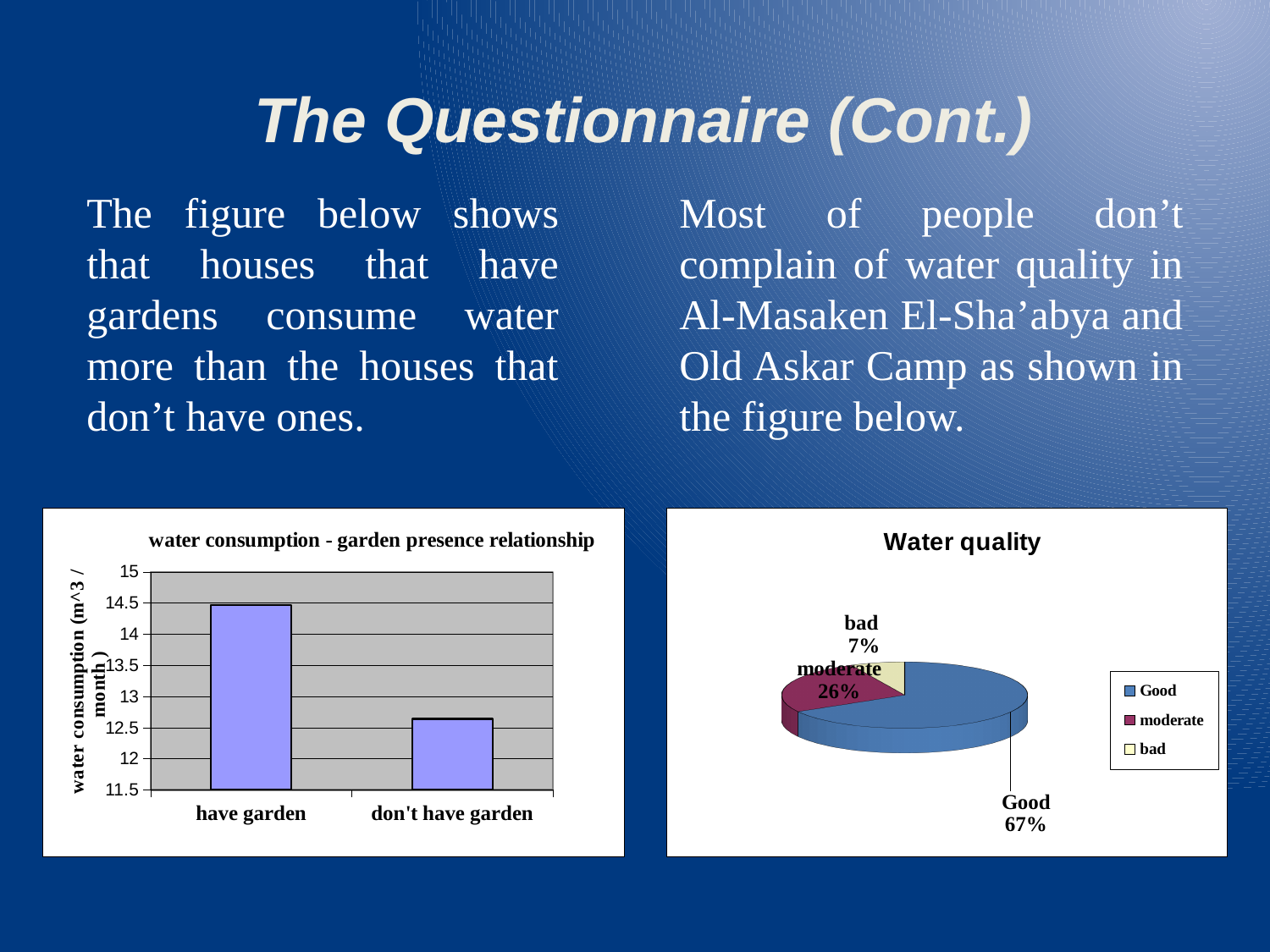

# The Questionnaire (Cont.)
The figure below shows that houses that have gardens consume water more than the houses that don’t have ones.
Most of people don’t complain of water quality in Al-Masaken El-Sha’abya and Old Askar Camp as shown in the figure below.

### Chart: water consumption - garden presence relationship

| Category |  |
|---|---|
| have garden | 14.47 |
| don't have garden | 12.64 |

[unsupported chart]